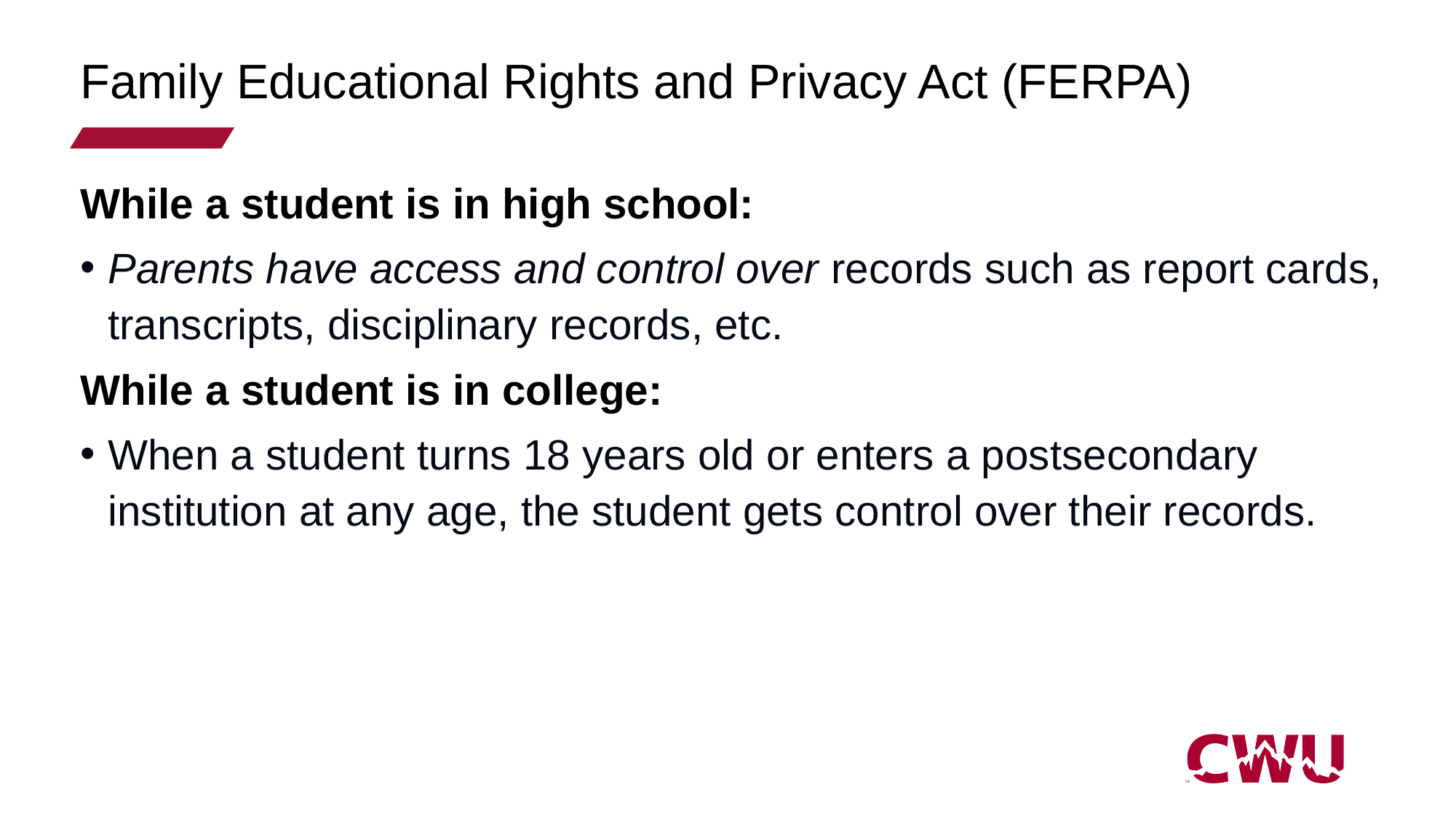

# Family Educational Rights and Privacy Act (FERPA)
While a student is in high school:
Parents have access and control over records such as report cards, transcripts, disciplinary records, etc.
While a student is in college:
When a student turns 18 years old or enters a postsecondary institution at any age, the student gets control over their records.